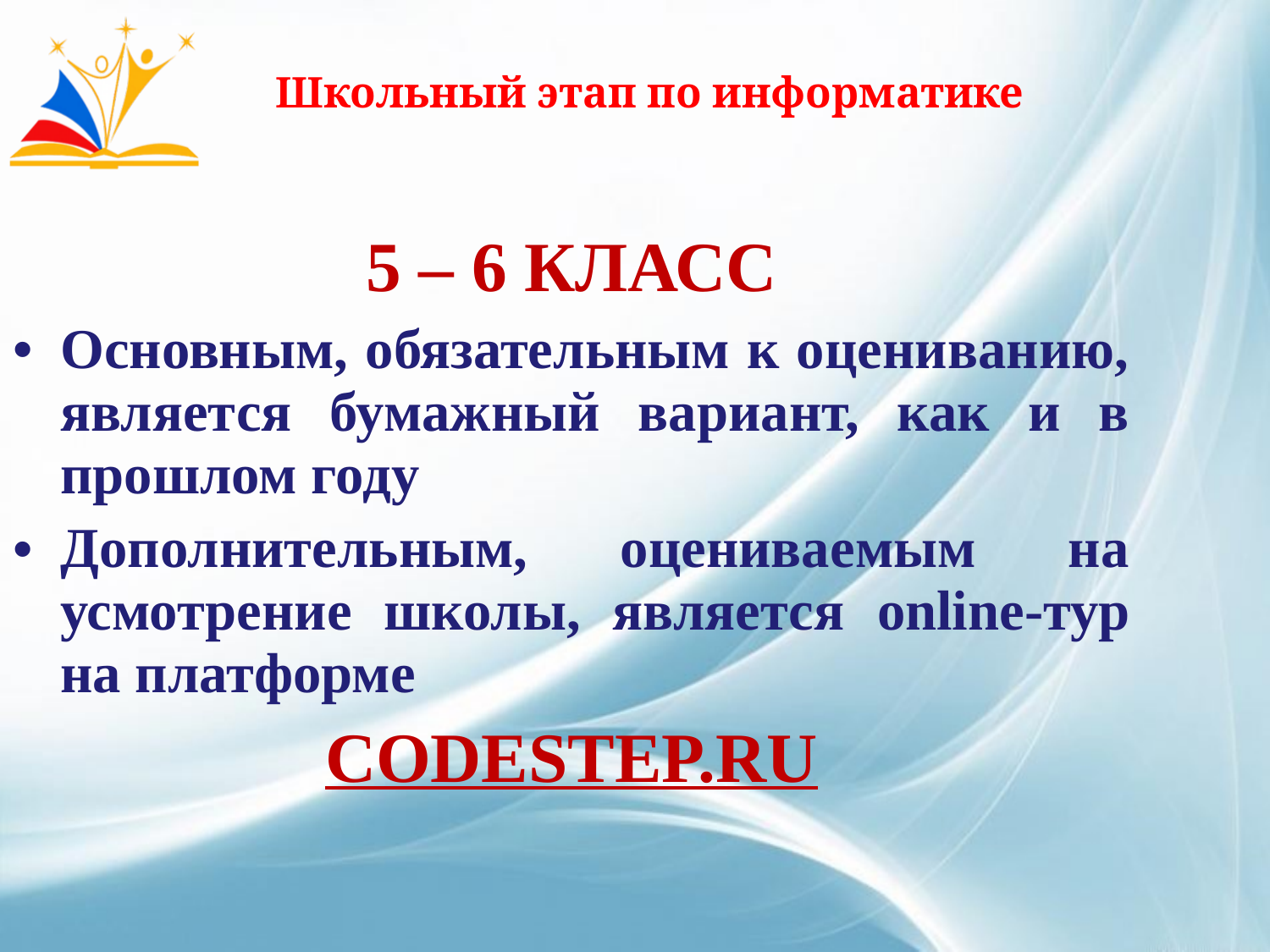

# Школьный этап по информатике
5 – 6 КЛАСС
Основным, обязательным к оцениванию, является бумажный вариант, как и в прошлом году
Дополнительным, оцениваемым на усмотрение школы, является online-тур на платформе
CODESTEP.RU